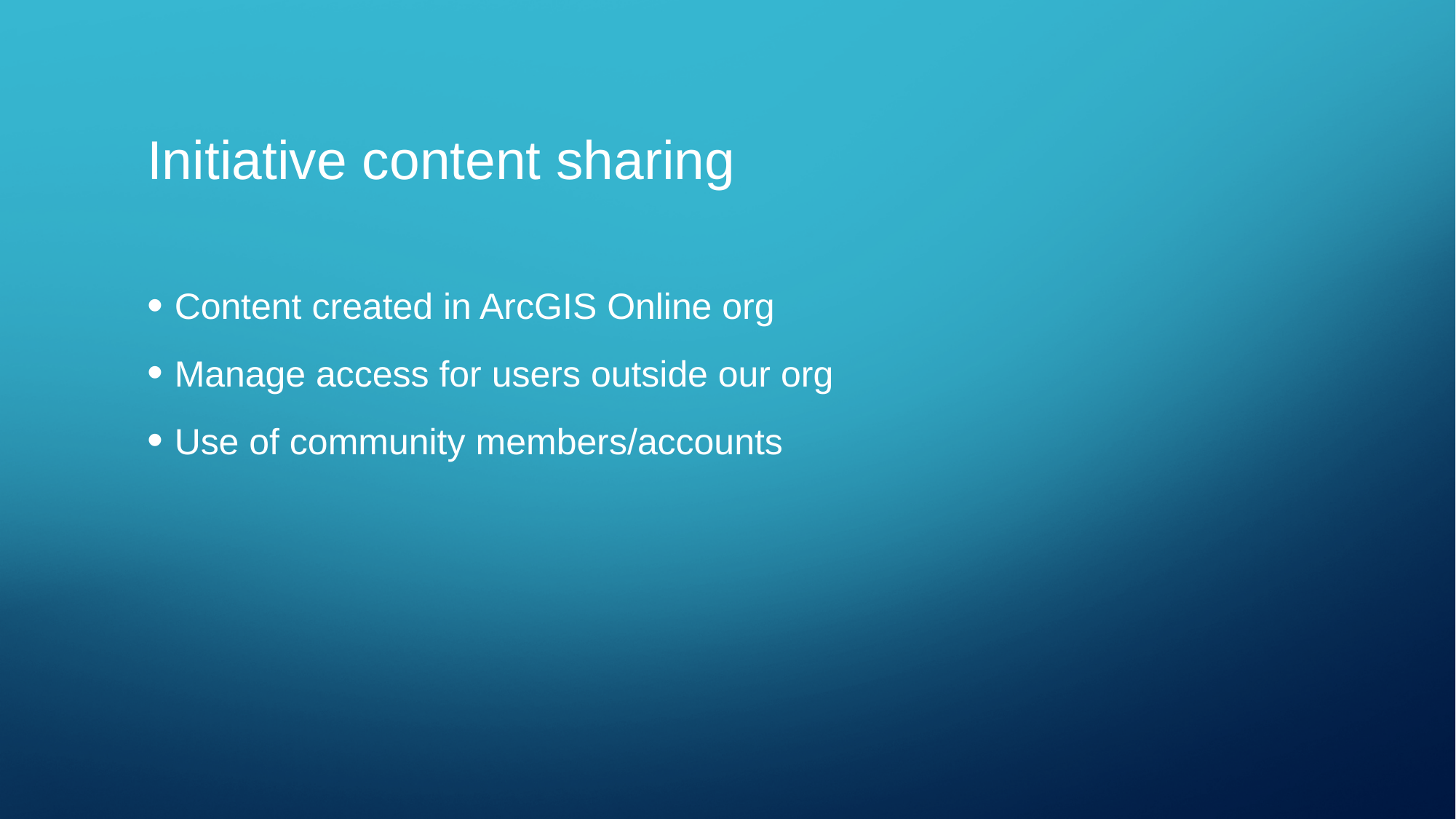

# Initiative content sharing
Content created in ArcGIS Online org
Manage access for users outside our org
Use of community members/accounts